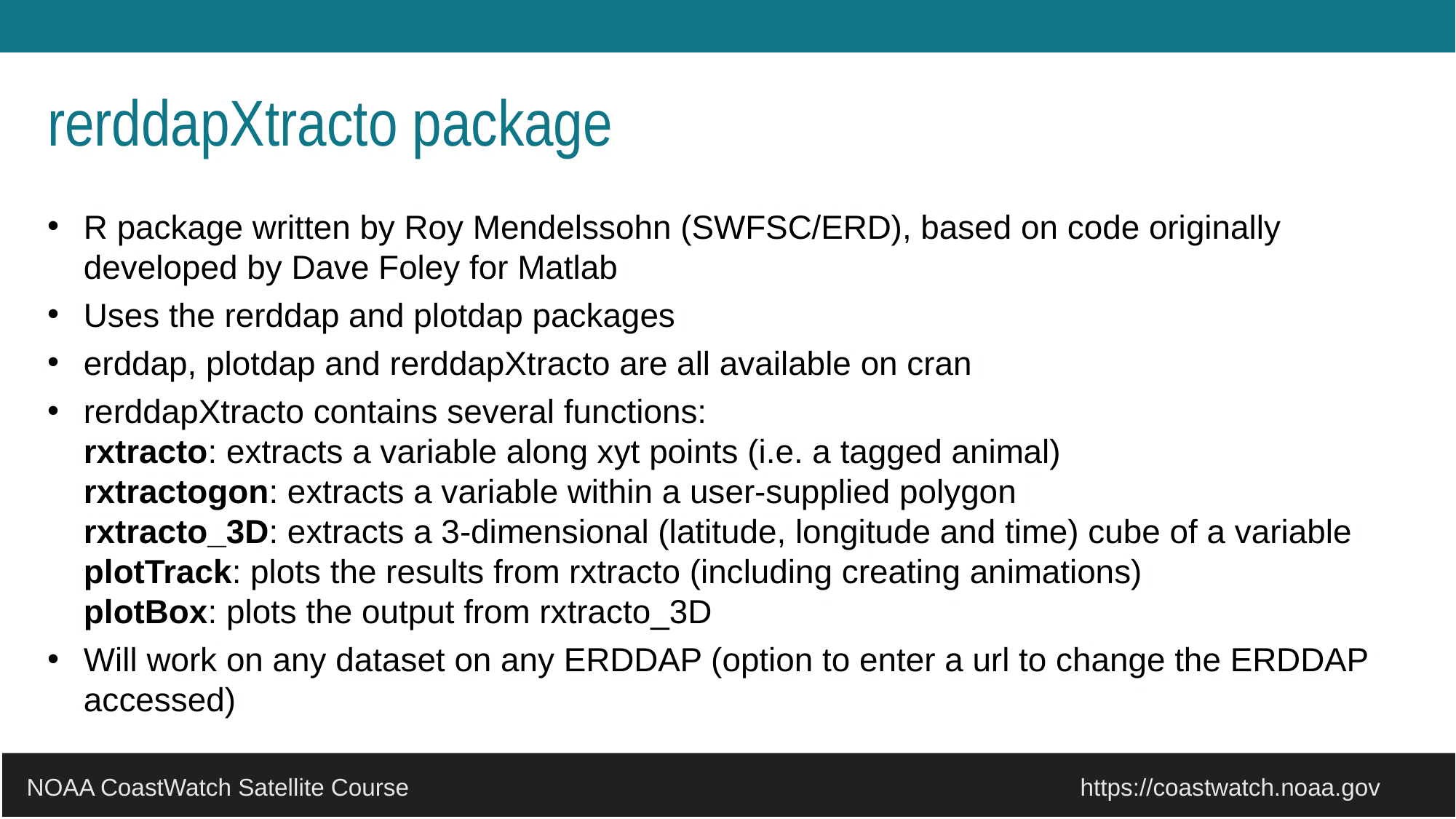

# rerddapXtracto package
R package written by Roy Mendelssohn (SWFSC/ERD), based on code originally developed by Dave Foley for Matlab
Uses the rerddap and plotdap packages
erddap, plotdap and rerddapXtracto are all available on cran
rerddapXtracto contains several functions:
rxtracto: extracts a variable along xyt points (i.e. a tagged animal)
rxtractogon: extracts a variable within a user-supplied polygon
rxtracto_3D: extracts a 3-dimensional (latitude, longitude and time) cube of a variable
plotTrack: plots the results from rxtracto (including creating animations)
plotBox: plots the output from rxtracto_3D
Will work on any dataset on any ERDDAP (option to enter a url to change the ERDDAP accessed)